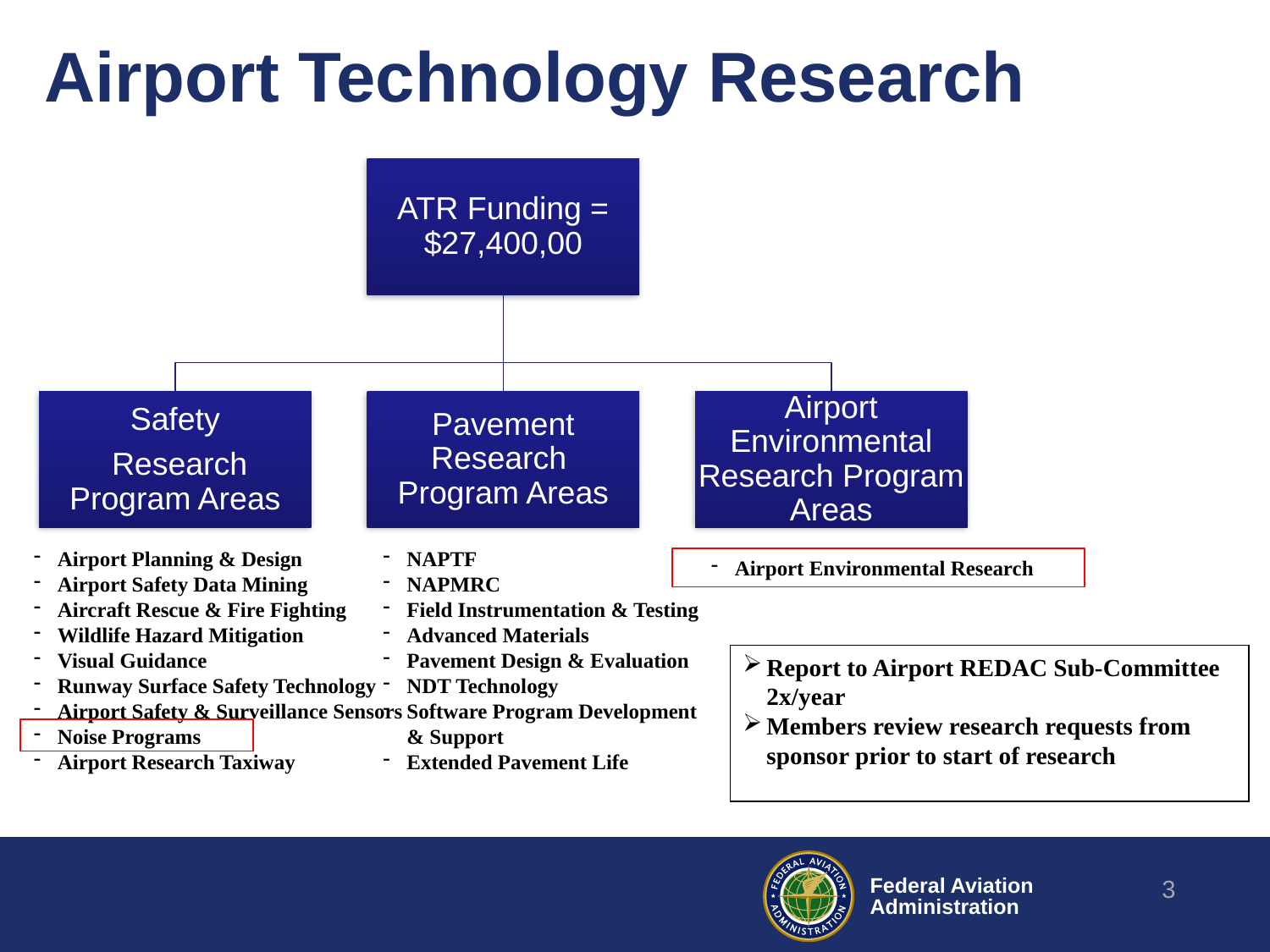

# Airport Technology Research
ATR Funding = $27,400,00
Safety
 Research Program Areas
Pavement Research  Program Areas
Airport Environmental Research Program Areas

Airport Planning & Design
Airport Safety Data Mining
Aircraft Rescue & Fire Fighting
Wildlife Hazard Mitigation
Visual Guidance
Runway Surface Safety Technology
Airport Safety & Surveillance Sensors
Noise Programs
Airport Research Taxiway
NAPTF
NAPMRC
Field Instrumentation & Testing
Advanced Materials
Pavement Design & Evaluation
NDT Technology
Software Program Development & Support
Extended Pavement Life

Airport Environmental Research
Report to Airport REDAC Sub-Committee 2x/year
Members review research requests from sponsor prior to start of research

3